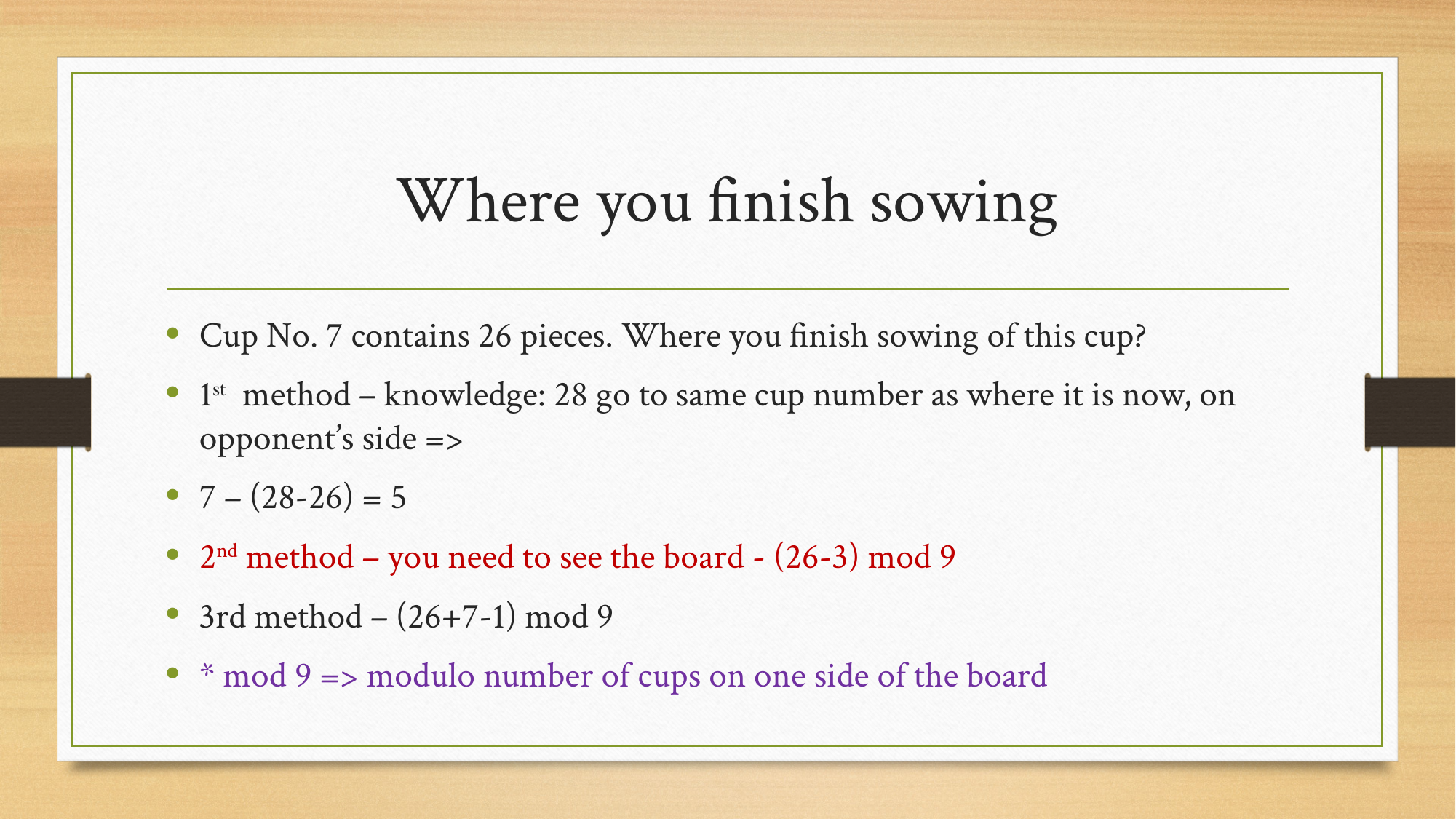

# Where you finish sowing
Cup No. 7 contains 26 pieces. Where you finish sowing of this cup?
1st  method – knowledge: 28 go to same cup number as where it is now, on opponent’s side =>
7 – (28-26) = 5
2nd method – you need to see the board - (26-3) mod 9
3rd method – (26+7-1) mod 9
* mod 9 => modulo number of cups on one side of the board